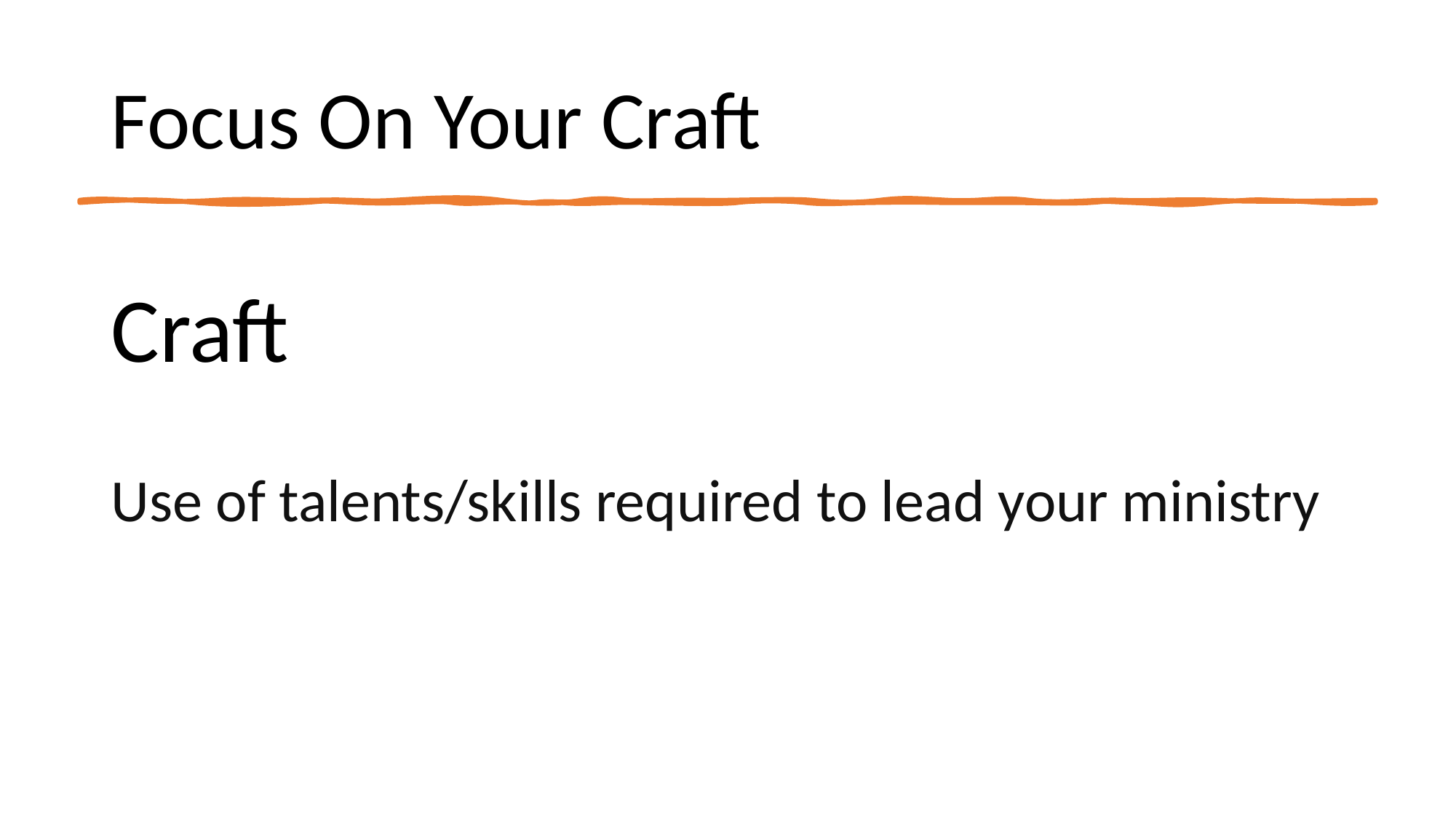

# Focus On Your Craft

Craft

Use of talents/skills required to lead your ministry